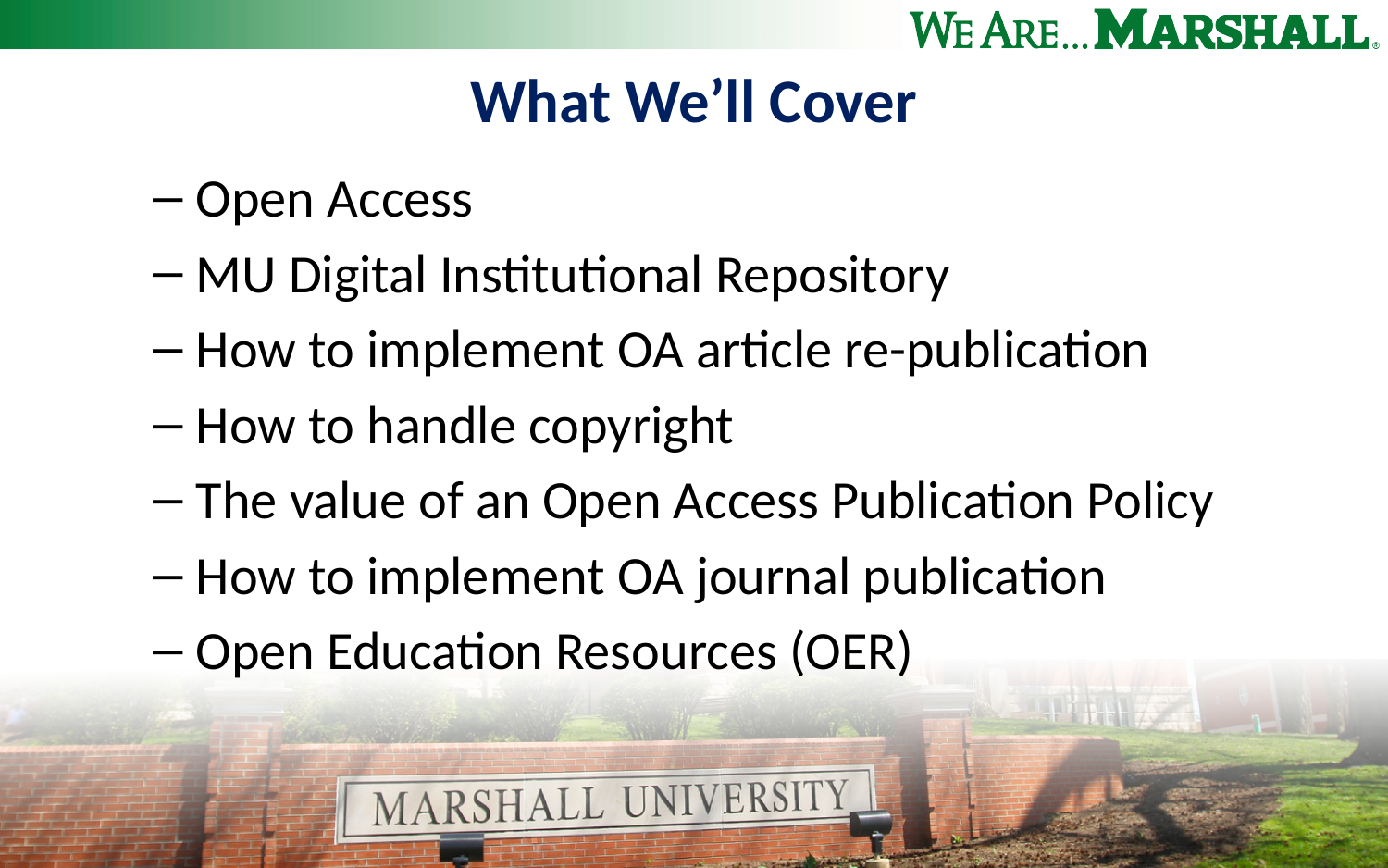

# What We’ll Cover
Open Access
MU Digital Institutional Repository
How to implement OA article re-publication
How to handle copyright
The value of an Open Access Publication Policy
How to implement OA journal publication
Open Education Resources (OER)